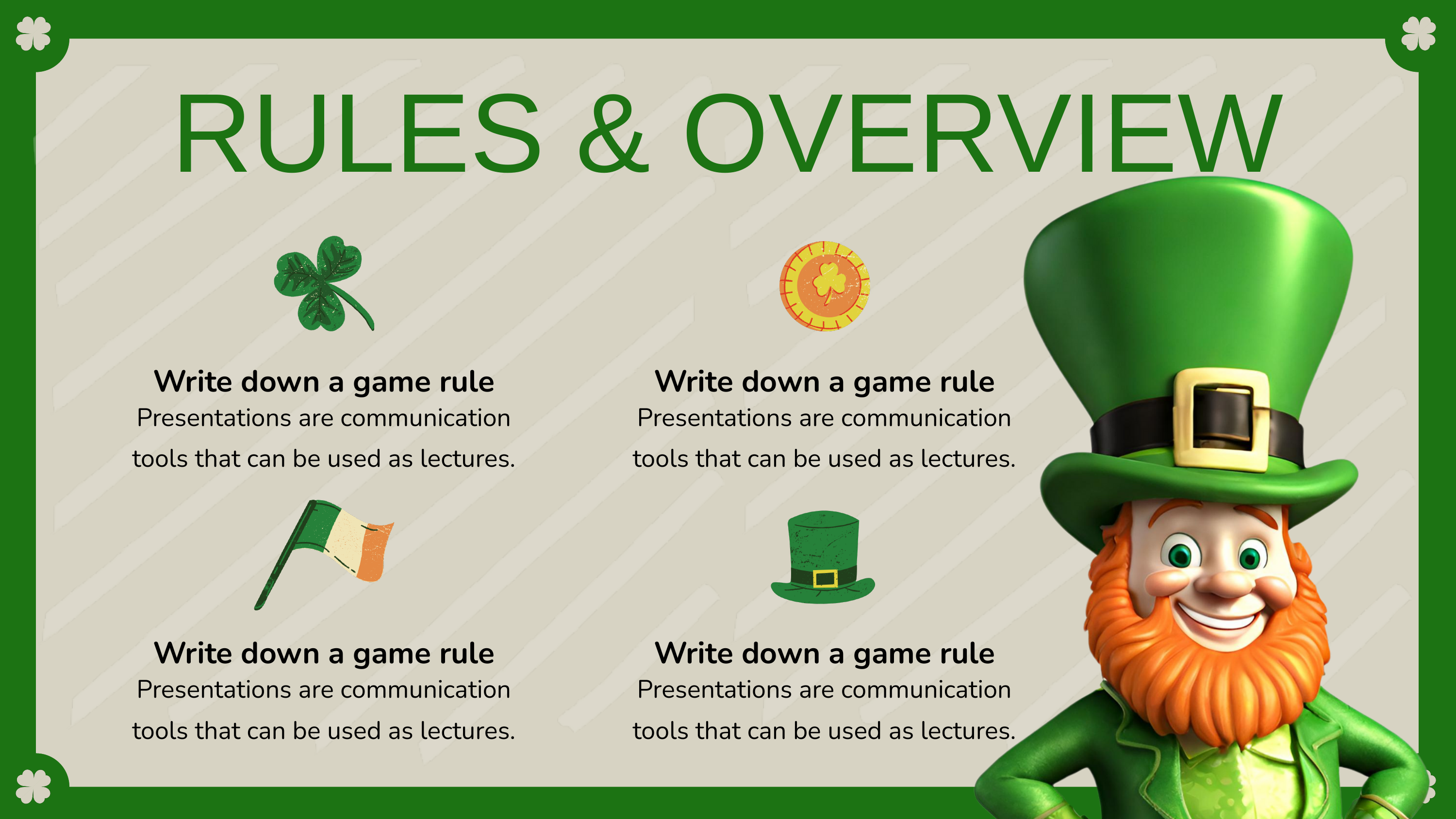

RULES & OVERVIEW

Write down a game rule
Write down a game rule
Presentations are communication tools that can be used as lectures.
Presentations are communication tools that can be used as lectures.

Write down a game rule
Write down a game rule
Presentations are communication tools that can be used as lectures.
Presentations are communication tools that can be used as lectures.